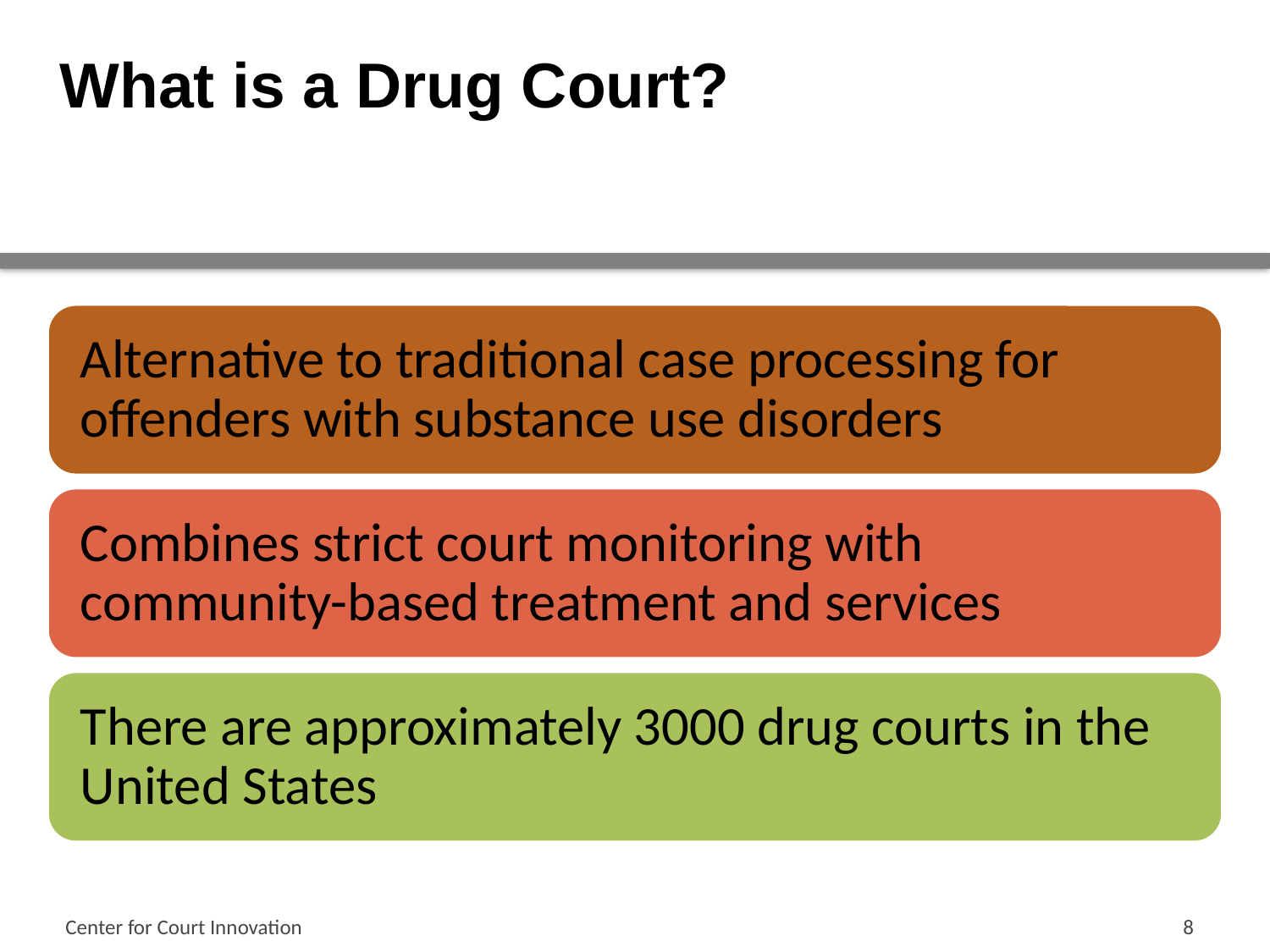

# What is a Drug Court?
Alternative to traditional case processing for offenders with substance use disorders
Combines strict court monitoring with community-based treatment and services
There are approximately 3000 drug courts in the United States
Center for Court Innovation
8